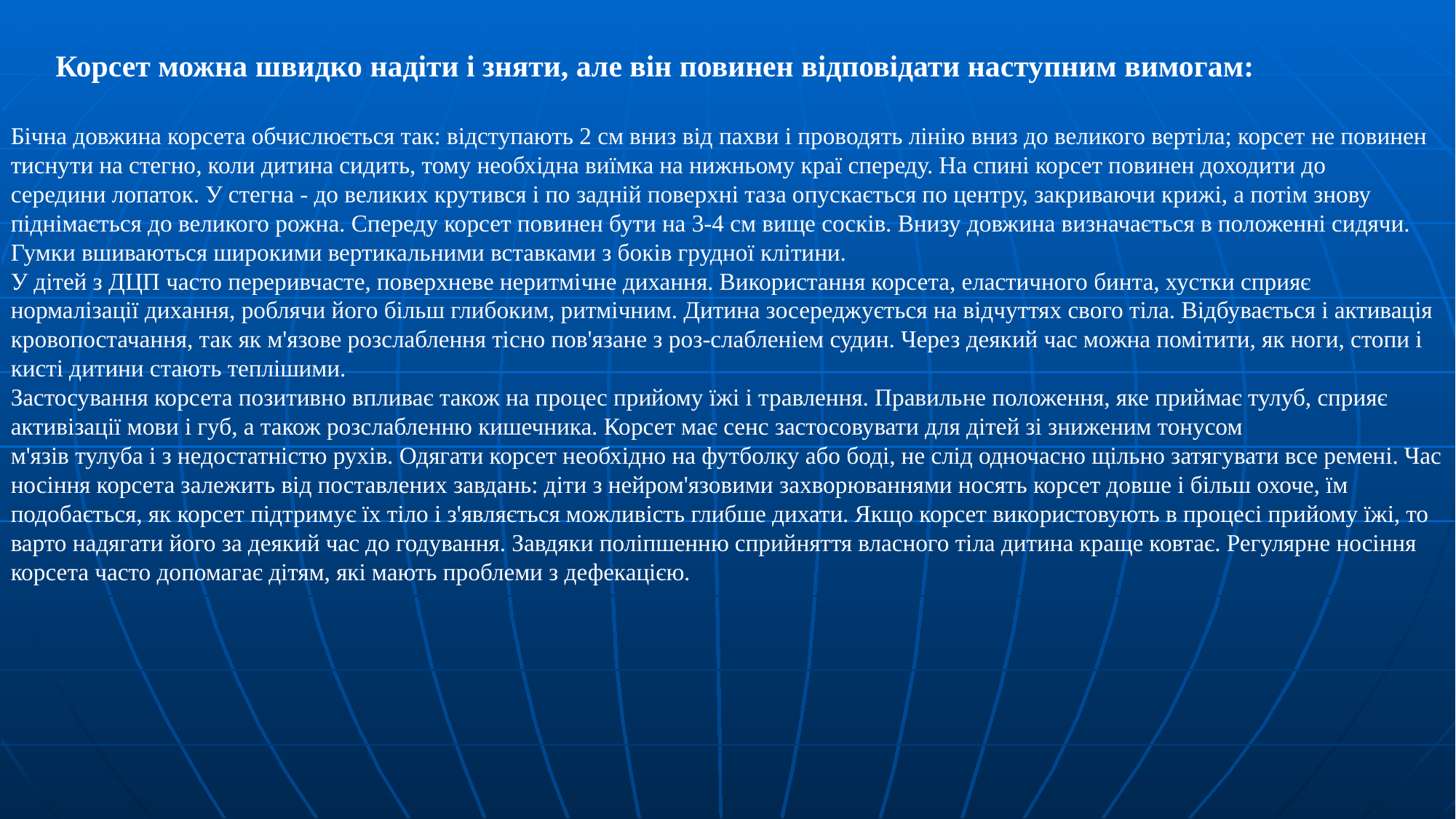

Корсет можна швидко надіти і зняти, але він повинен відповідати наступним вимогам:
Бічна довжина корсета обчислюється так: відступають 2 см вниз від пахви і проводять лінію вниз до великого вертіла; корсет не повинен тиснути на стегно, коли дитина сидить, тому необхідна виїмка на нижньому краї спереду. На спині корсет повинен доходити до
середини лопаток. У стегна - до великих крутився і по задній поверхні таза опускається по центру, закриваючи крижі, а потім знову
піднімається до великого рожна. Спереду корсет повинен бути на 3-4 см вище сосків. Внизу довжина визначається в положенні сидячи.
Гумки вшиваються широкими вертикальними вставками з боків грудної клітини.
У дітей з ДЦП часто переривчасте, поверхневе неритмічне дихання. Використання корсета, еластичного бинта, хустки сприяє нормалізації дихання, роблячи його більш глибоким, ритмічним. Дитина зосереджується на відчуттях свого тіла. Відбувається і активація кровопостачання, так як м'язове розслаблення тісно пов'язане з роз-слабленіем судин. Через деякий час можна помітити, як ноги, стопи і кисті дитини стають теплішими.
Застосування корсета позитивно впливає також на процес прийому їжі і травлення. Правильне положення, яке приймає тулуб, сприяє активізації мови і губ, а також розслабленню кишечника. Корсет має сенс застосовувати для дітей зі зниженим тонусом
м'язів тулуба і з недостатністю рухів. Одягати корсет необхідно на футболку або боді, не слід одночасно щільно затягувати все ремені. Час носіння корсета залежить від поставлених завдань: діти з нейром'язовими захворюваннями носять корсет довше і більш охоче, їм подобається, як корсет підтримує їх тіло і з'являється можливість глибше дихати. Якщо корсет використовують в процесі прийому їжі, то варто надягати його за деякий час до годування. Завдяки поліпшенню сприйняття власного тіла дитина краще ковтає. Регулярне носіння корсета часто допомагає дітям, які мають проблеми з дефекацією.